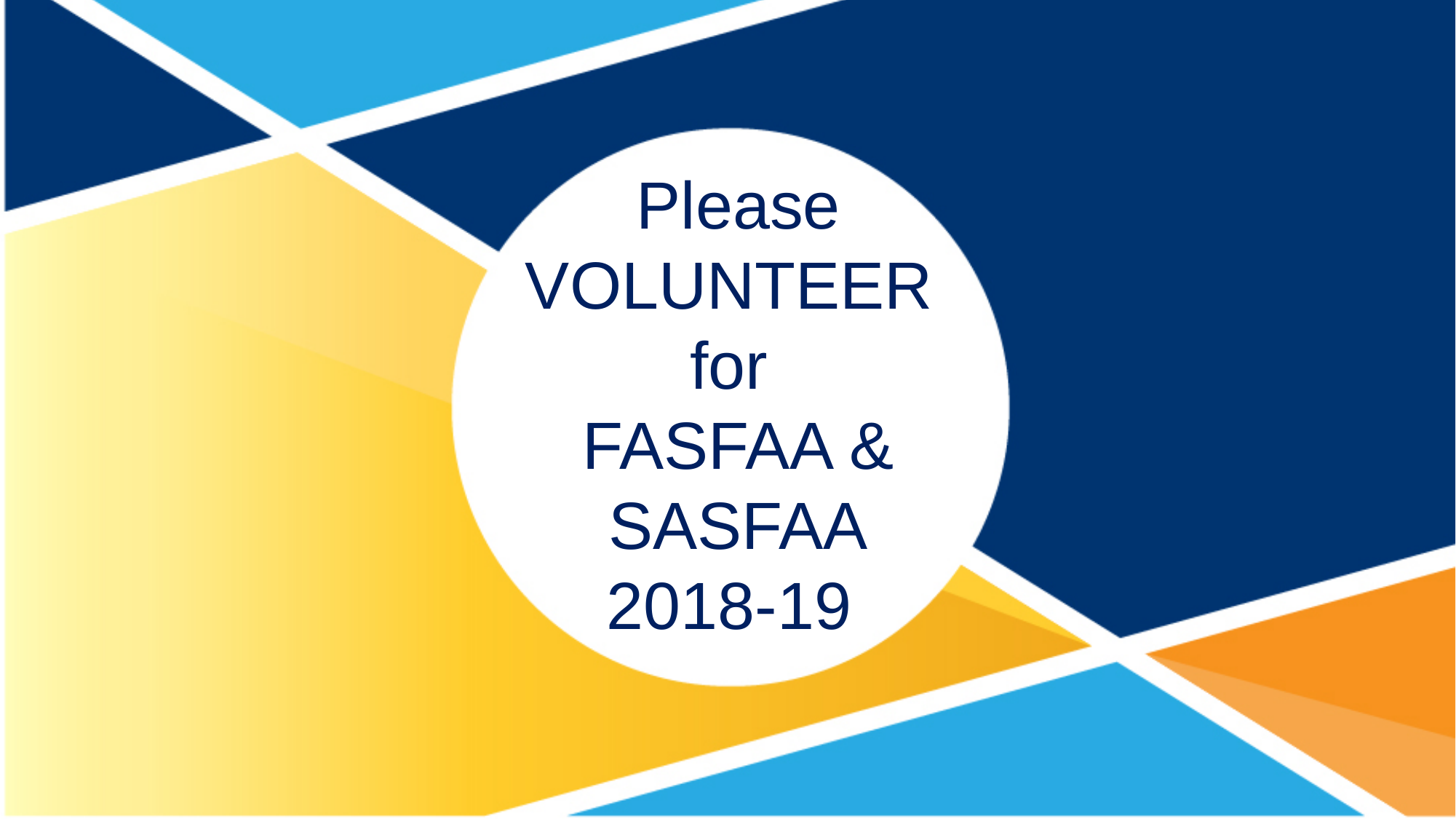

Please VOLUNTEER
for
FASFAA & SASFAA
2018-19